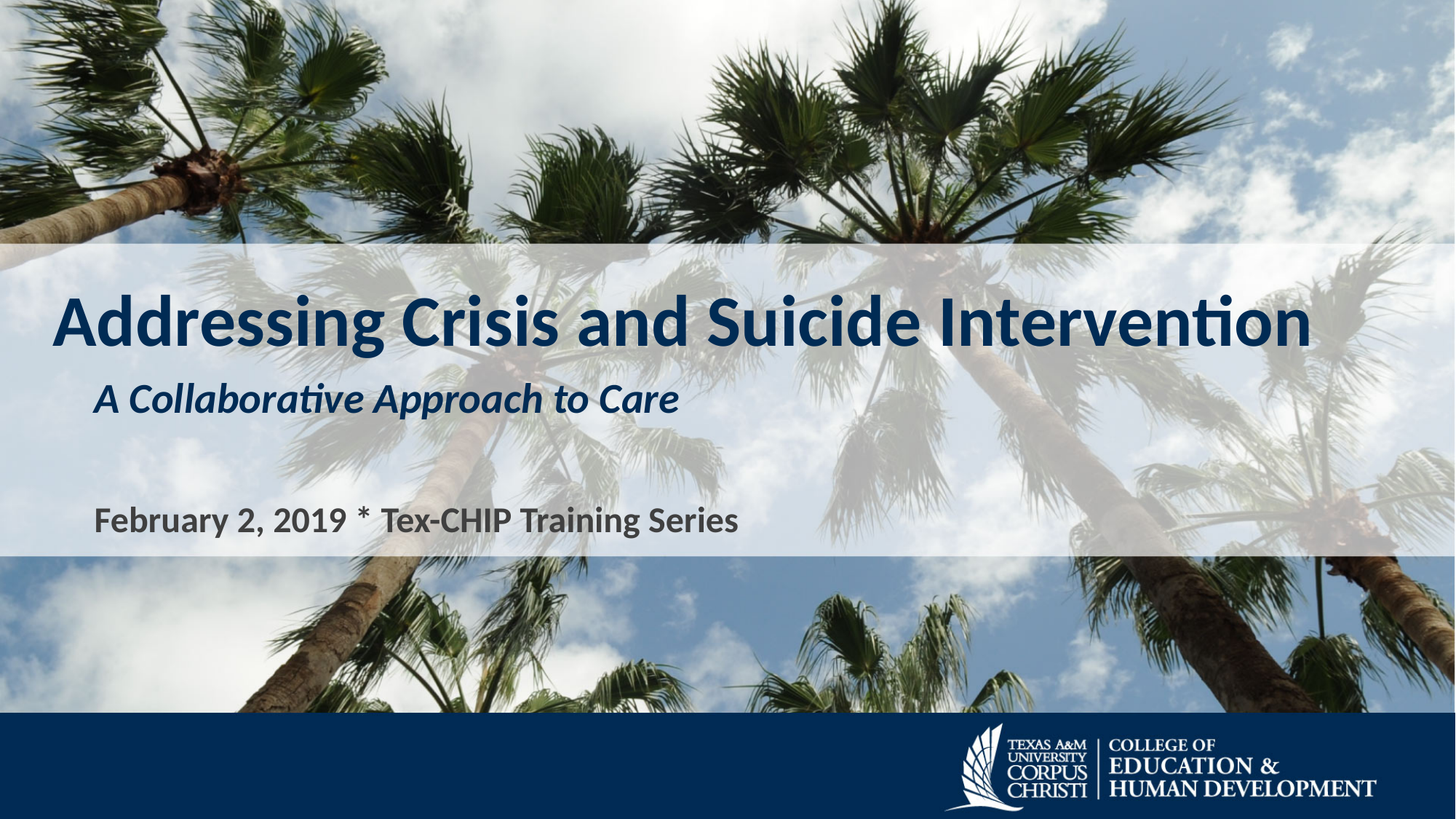

# Addressing Crisis and Suicide Intervention
A Collaborative Approach to Care
February 2, 2019 * Tex-CHIP Training Series